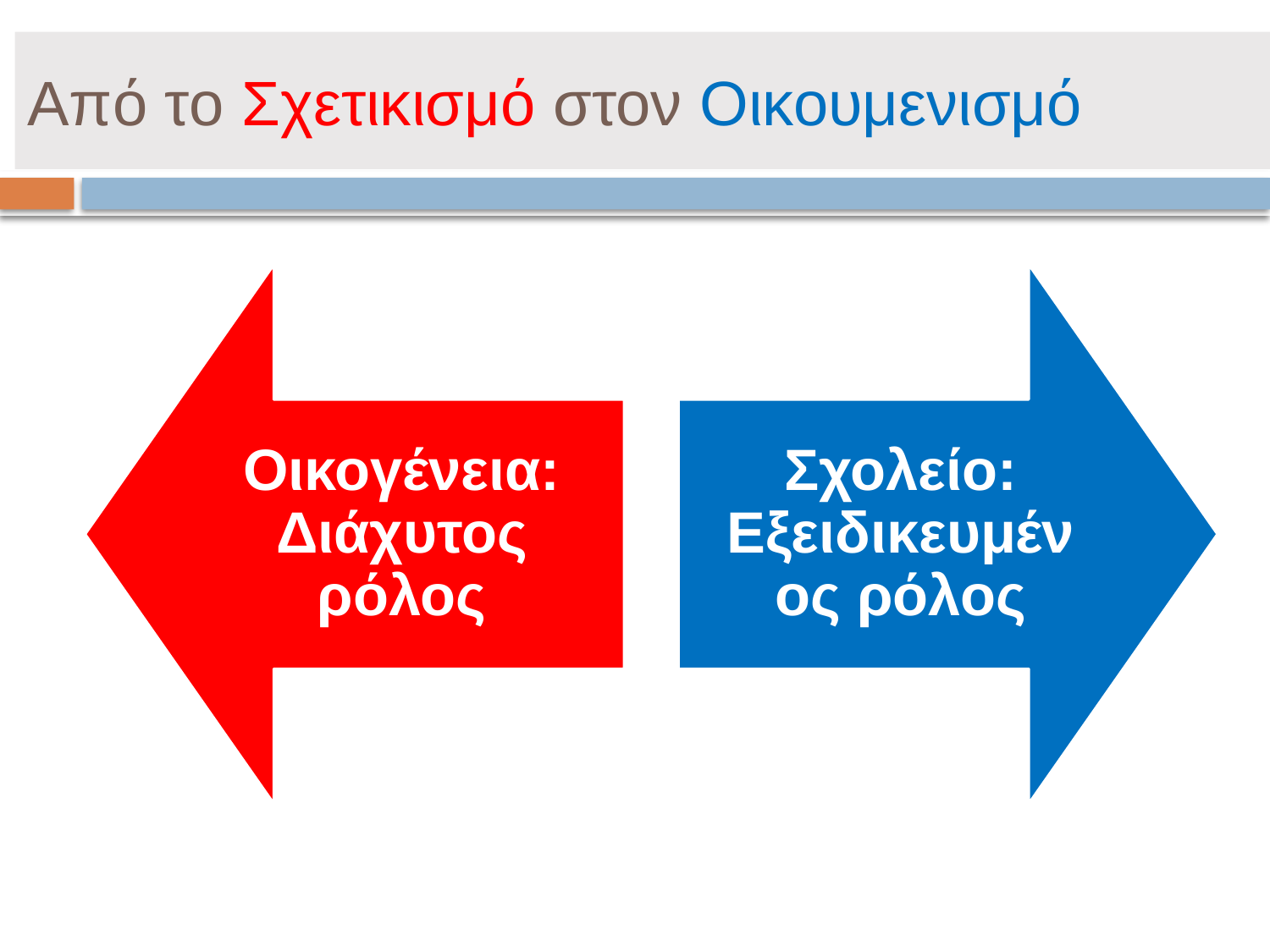

# Από το Σχετικισμό στον Οικουμενισμό
Οικογένεια: Διάχυτος ρόλος
Σχολείο: Εξειδικευμένος ρόλος